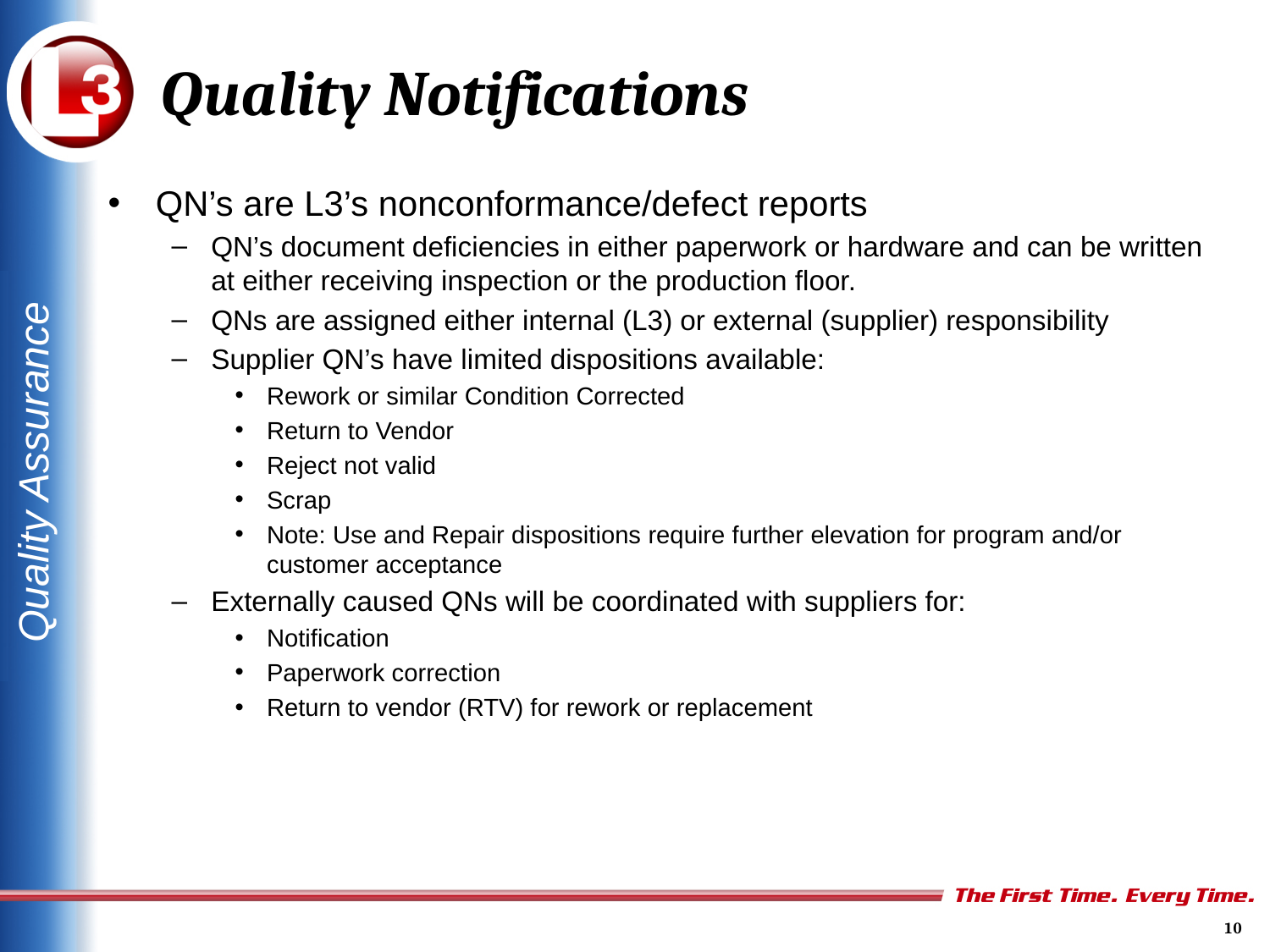

# Quality Notifications
QN’s are L3’s nonconformance/defect reports
QN’s document deficiencies in either paperwork or hardware and can be written at either receiving inspection or the production floor.
QNs are assigned either internal (L3) or external (supplier) responsibility
Supplier QN’s have limited dispositions available:
Rework or similar Condition Corrected
Return to Vendor
Reject not valid
Scrap
Note: Use and Repair dispositions require further elevation for program and/or customer acceptance
Externally caused QNs will be coordinated with suppliers for:
Notification
Paperwork correction
Return to vendor (RTV) for rework or replacement